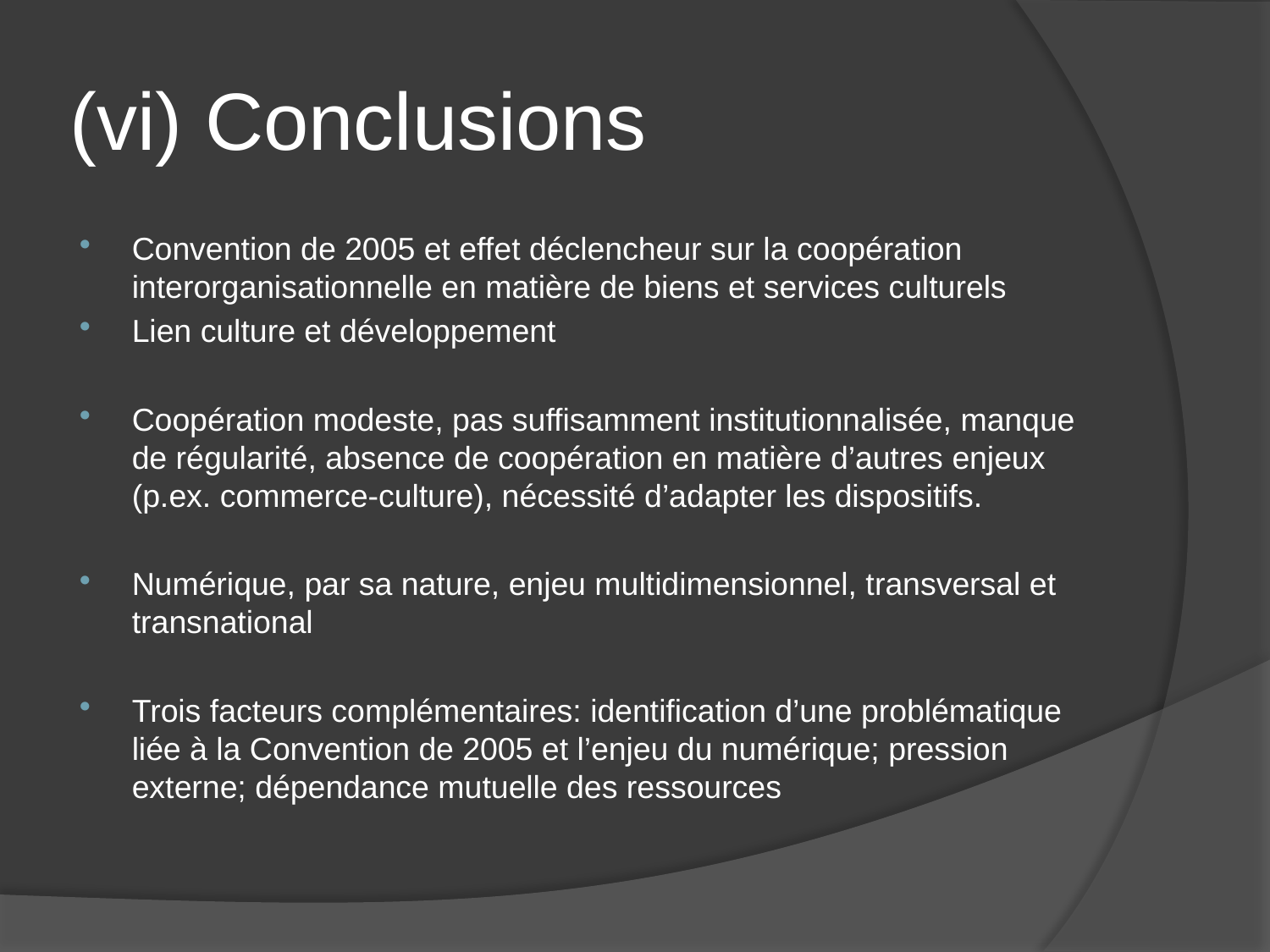

# (vi) Conclusions
Convention de 2005 et effet déclencheur sur la coopération interorganisationnelle en matière de biens et services culturels
Lien culture et développement

Coopération modeste, pas suffisamment institutionnalisée, manque de régularité, absence de coopération en matière d’autres enjeux (p.ex. commerce-culture), nécessité d’adapter les dispositifs.

Numérique, par sa nature, enjeu multidimensionnel, transversal et transnational

Trois facteurs complémentaires: identification d’une problématique liée à la Convention de 2005 et l’enjeu du numérique; pression externe; dépendance mutuelle des ressources